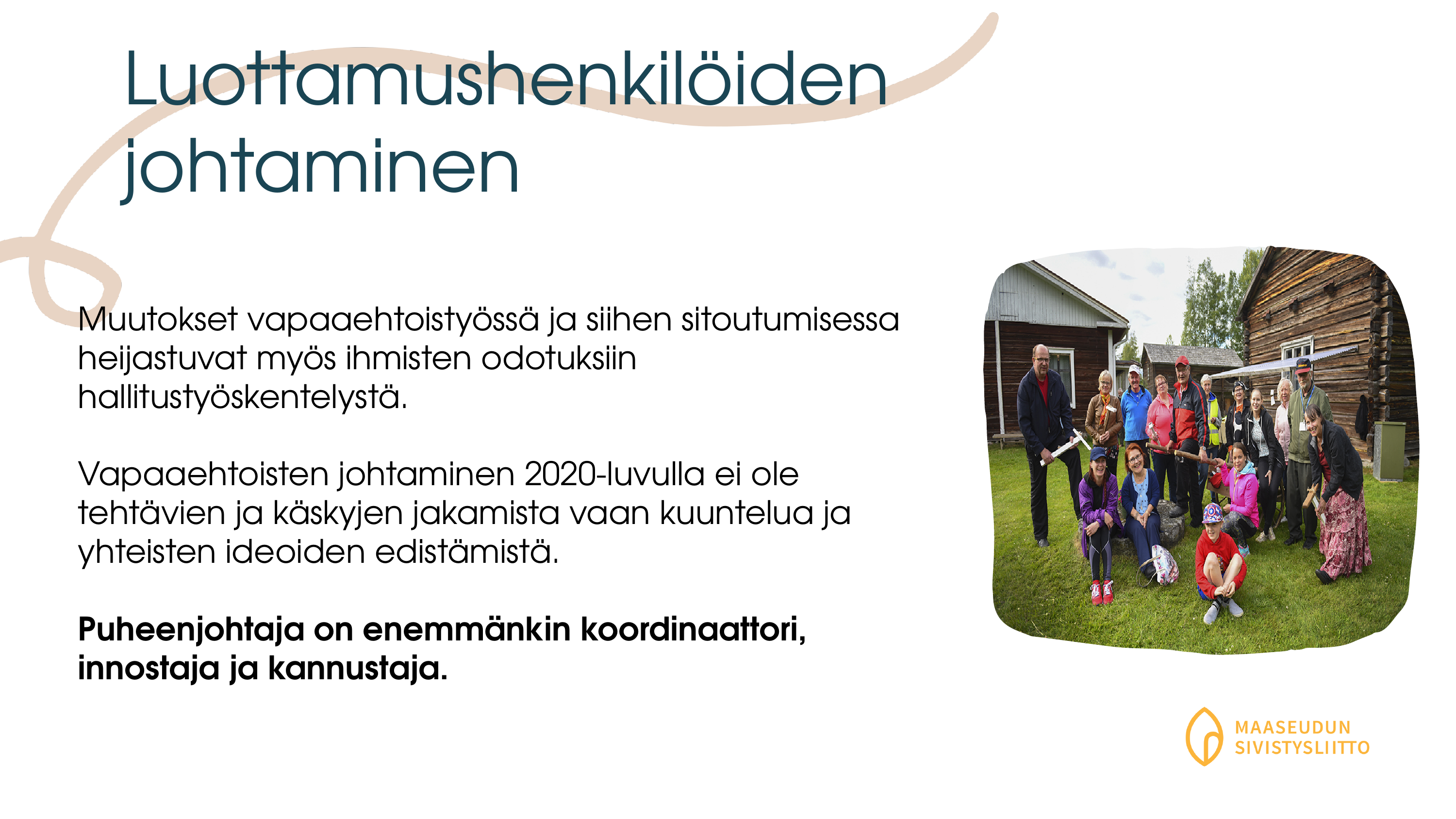

Luottamushenkilöiden johtaminen

Muutokset vapaaehtoistyössä ja siihen sitoutumisessa heijastuvat myös ihmisten odotuksiin hallitustyöskentelystä.

Vapaaehtoisten johtaminen 2020-luvulla ei ole tehtävien ja käskyjen jakamista vaan kuuntelua ja yhteisten ideoiden edistämistä.

Puheenjohtaja on enemmänkin koordinaattori, innostaja ja kannustaja.